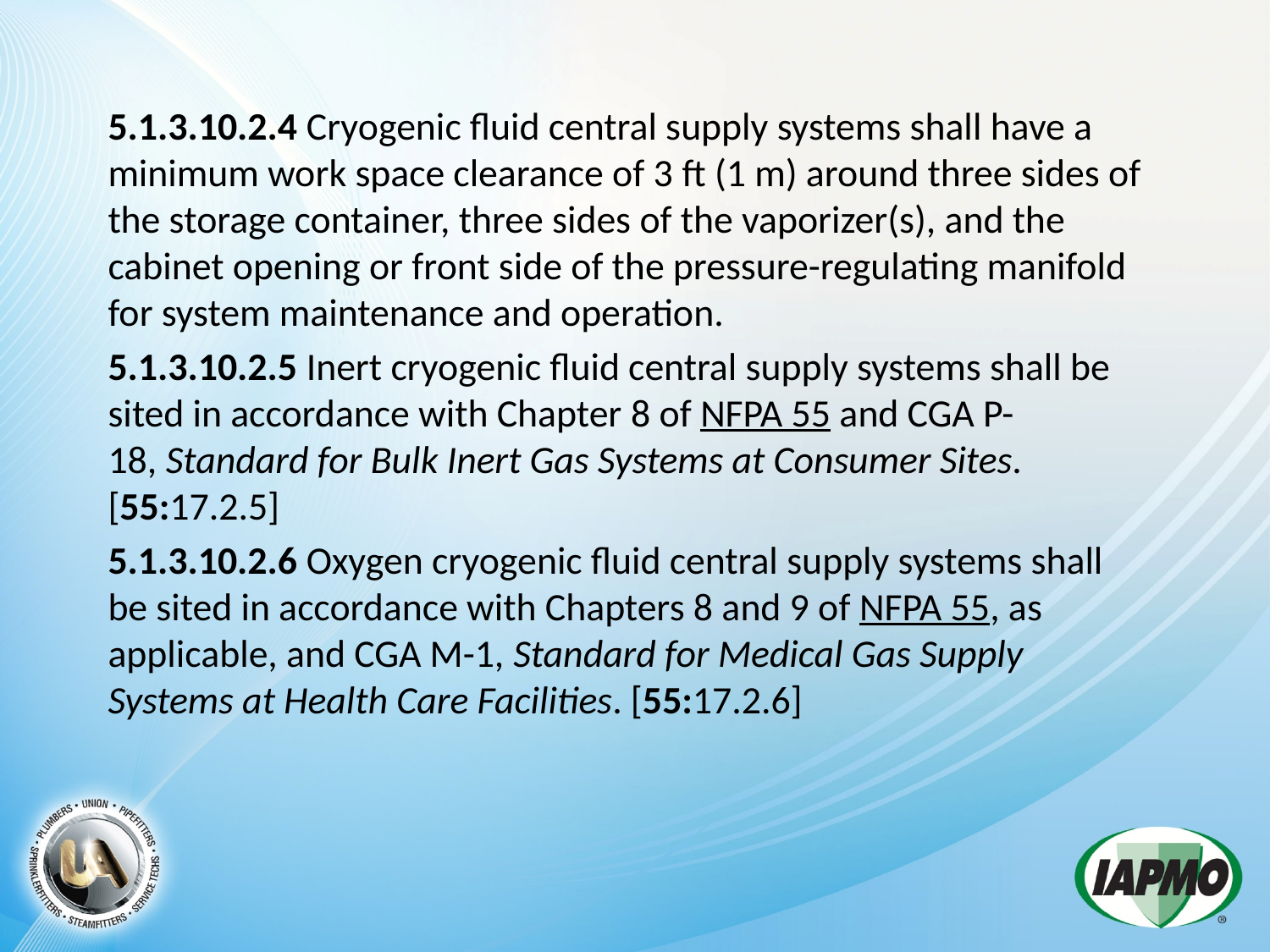

5.1.3.10.2.4 Cryogenic fluid central supply systems shall have a minimum work space clearance of 3 ft (1 m) around three sides of the storage container, three sides of the vaporizer(s), and the cabinet opening or front side of the pressure-regulating manifold for system maintenance and operation.
5.1.3.10.2.5 Inert cryogenic fluid central supply systems shall be sited in accordance with Chapter 8 of NFPA 55 and CGA P-18, Standard for Bulk Inert Gas Systems at Consumer Sites. [55:17.2.5]
5.1.3.10.2.6 Oxygen cryogenic fluid central supply systems shall be sited in accordance with Chapters 8 and 9 of NFPA 55, as applicable, and CGA M-1, Standard for Medical Gas Supply Systems at Health Care Facilities. [55:17.2.6]